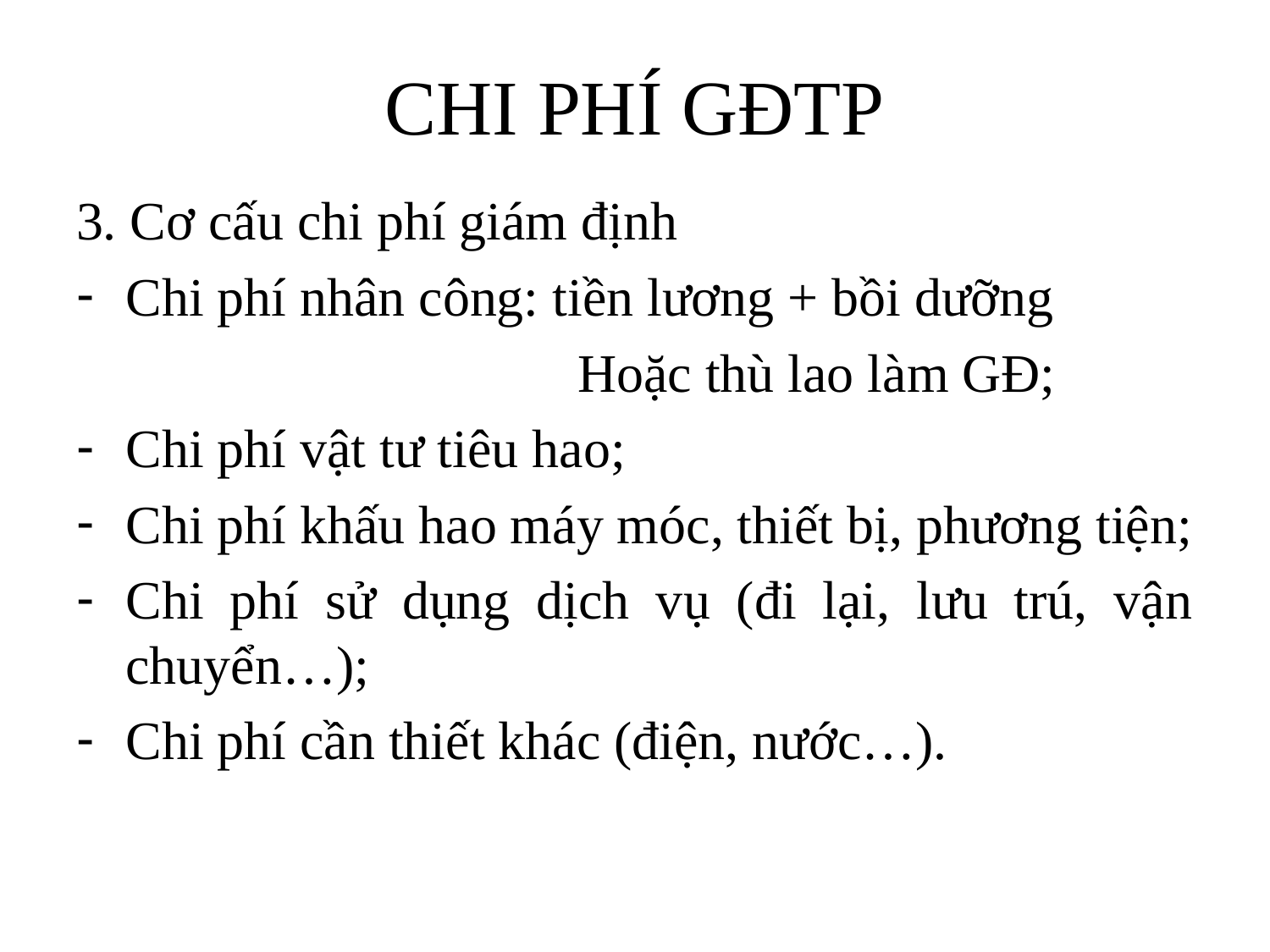

# CHI PHÍ GĐTP
3. Cơ cấu chi phí giám định
Chi phí nhân công: tiền lương + bồi dưỡng
                                     Hoặc thù lao làm GĐ;
Chi phí vật tư tiêu hao;
Chi phí khấu hao máy móc, thiết bị, phương tiện;
Chi phí sử dụng dịch vụ (đi lại, lưu trú, vận chuyển…);
Chi phí cần thiết khác (điện, nước…).